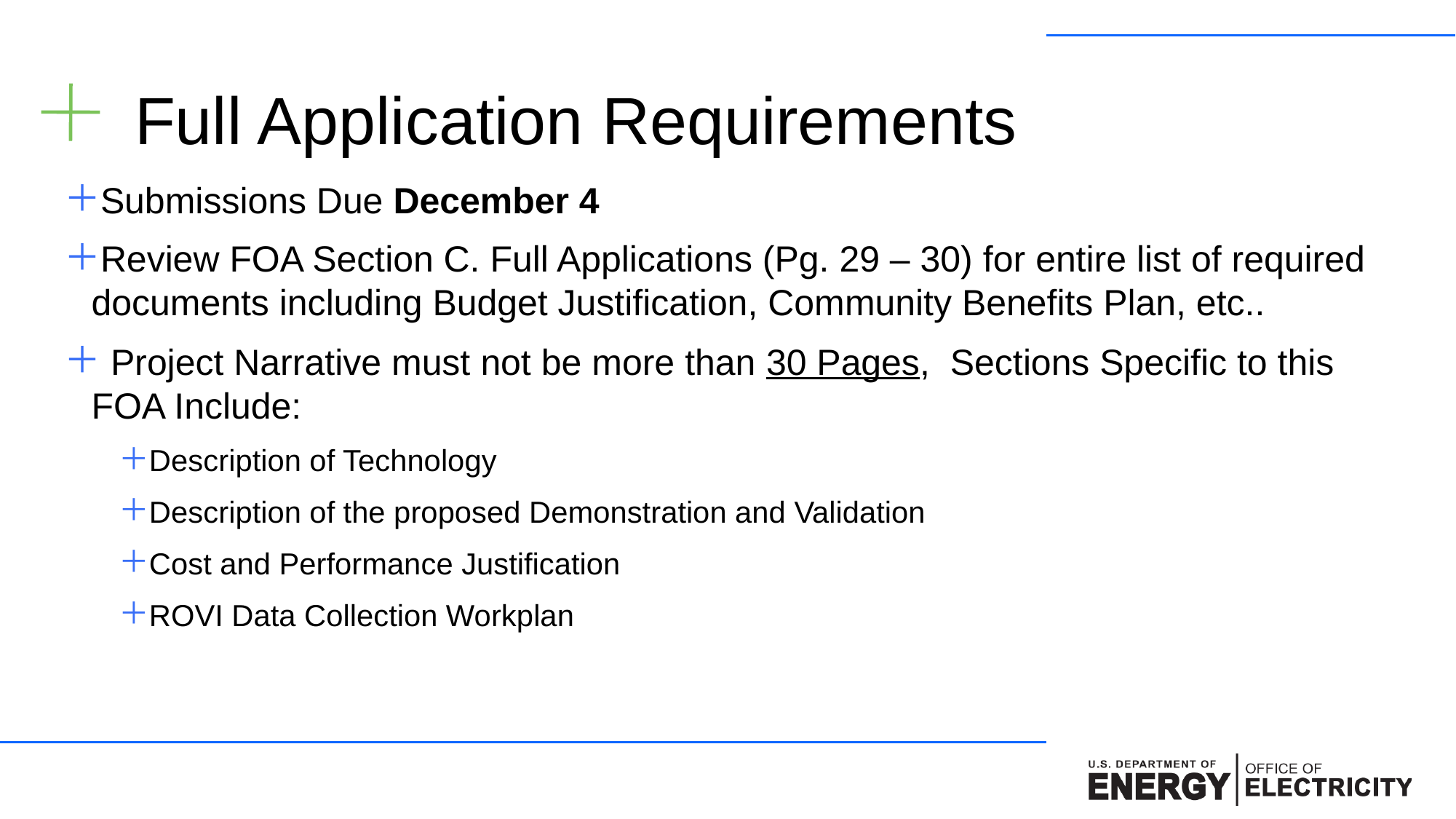

# Full Application Requirements
Submissions Due December 4
Review FOA Section C. Full Applications (Pg. 29 – 30) for entire list of required documents including Budget Justification, Community Benefits Plan, etc..
 Project Narrative must not be more than 30 Pages,  Sections Specific to this FOA Include:
Description of Technology
Description of the proposed Demonstration and Validation
Cost and Performance Justification
ROVI Data Collection Workplan